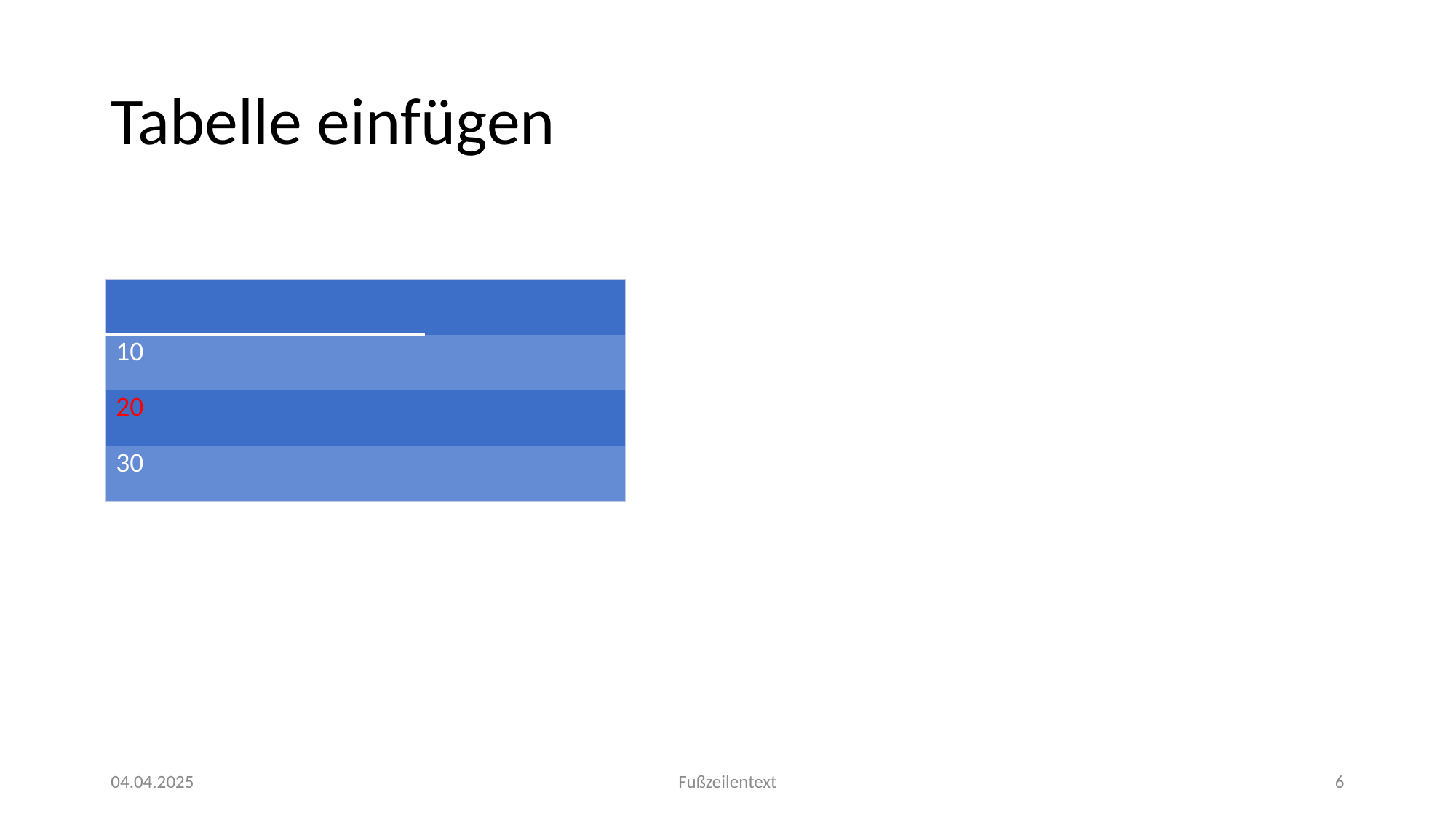

# Tabelle einfügen
|  |  |  |
| --- | --- | --- |
| 10 |  |  |
| 20 |  |  |
| 30 |  |  |
04.04.2025
Fußzeilentext
6